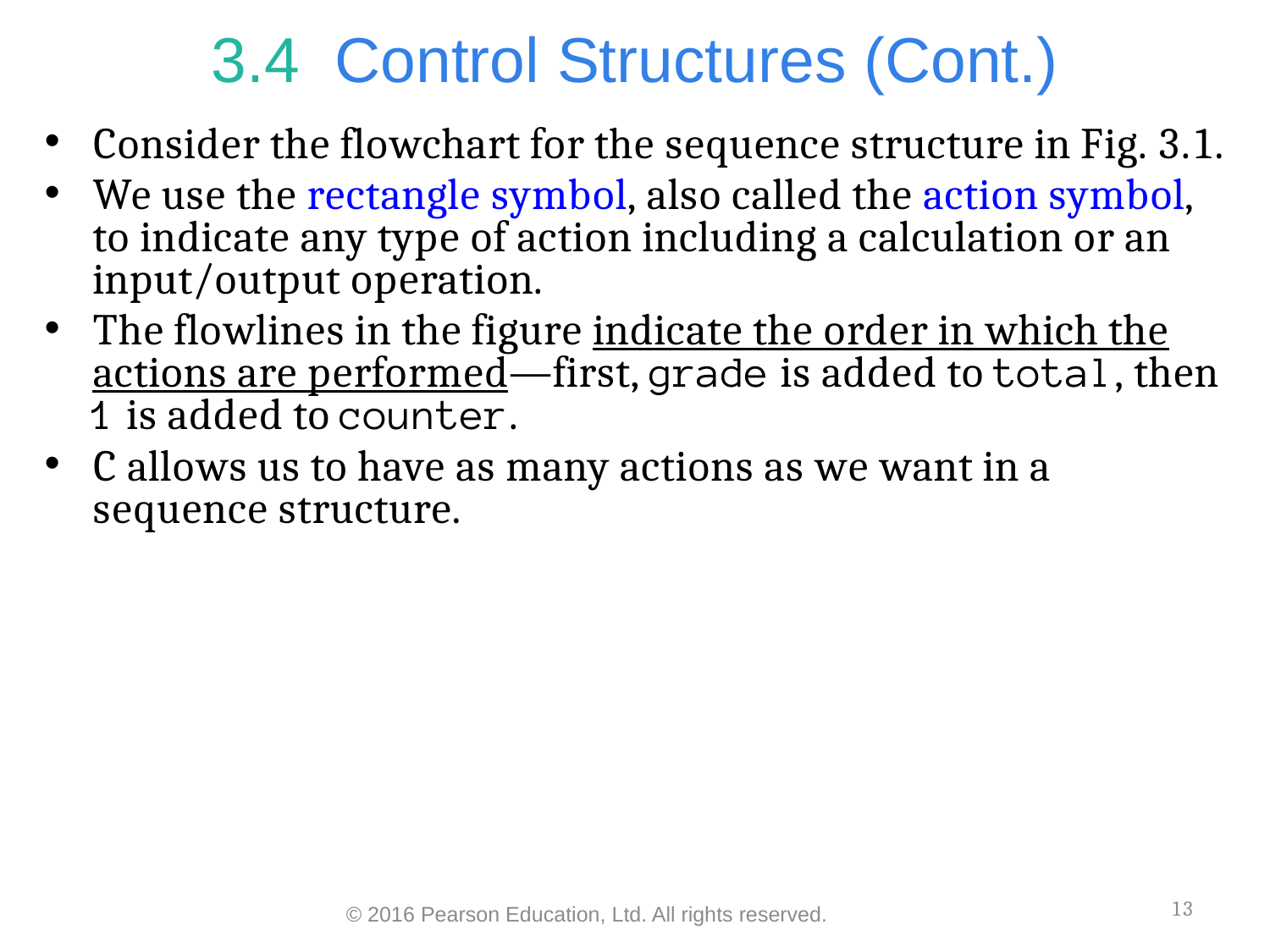

# 3.4  Control Structures (Cont.)
Consider the flowchart for the sequence structure in Fig. 3.1.
We use the rectangle symbol, also called the action symbol, to indicate any type of action including a calculation or an input/output operation.
The flowlines in the figure indicate the order in which the actions are performed—first, grade is added to total, then 1 is added to counter.
C allows us to have as many actions as we want in a sequence structure.
13
© 2016 Pearson Education, Ltd. All rights reserved.